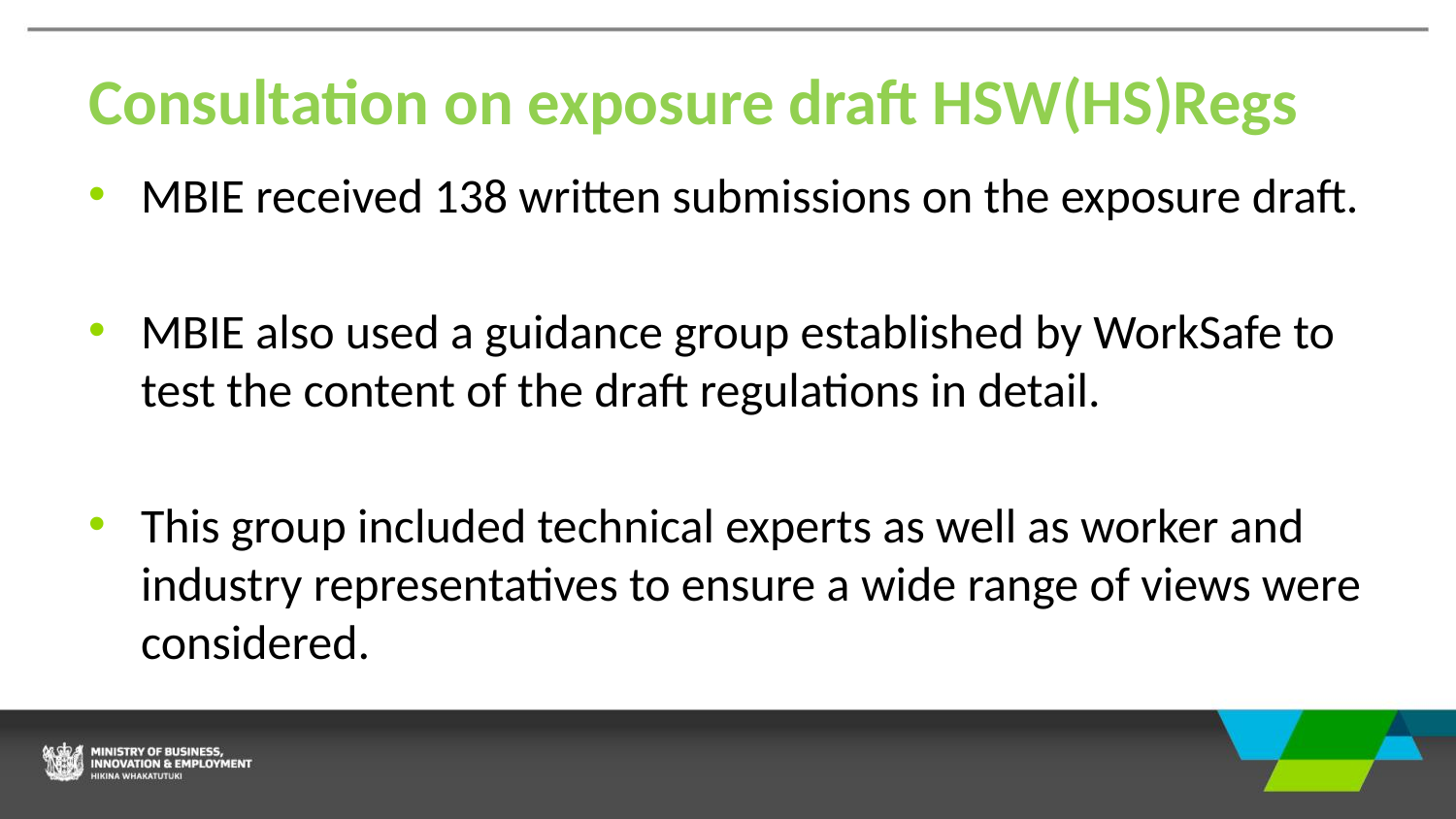

# Consultation on exposure draft HSW(HS)Regs
MBIE received 138 written submissions on the exposure draft.

MBIE also used a guidance group established by WorkSafe to test the content of the draft regulations in detail.

This group included technical experts as well as worker and industry representatives to ensure a wide range of views were considered.